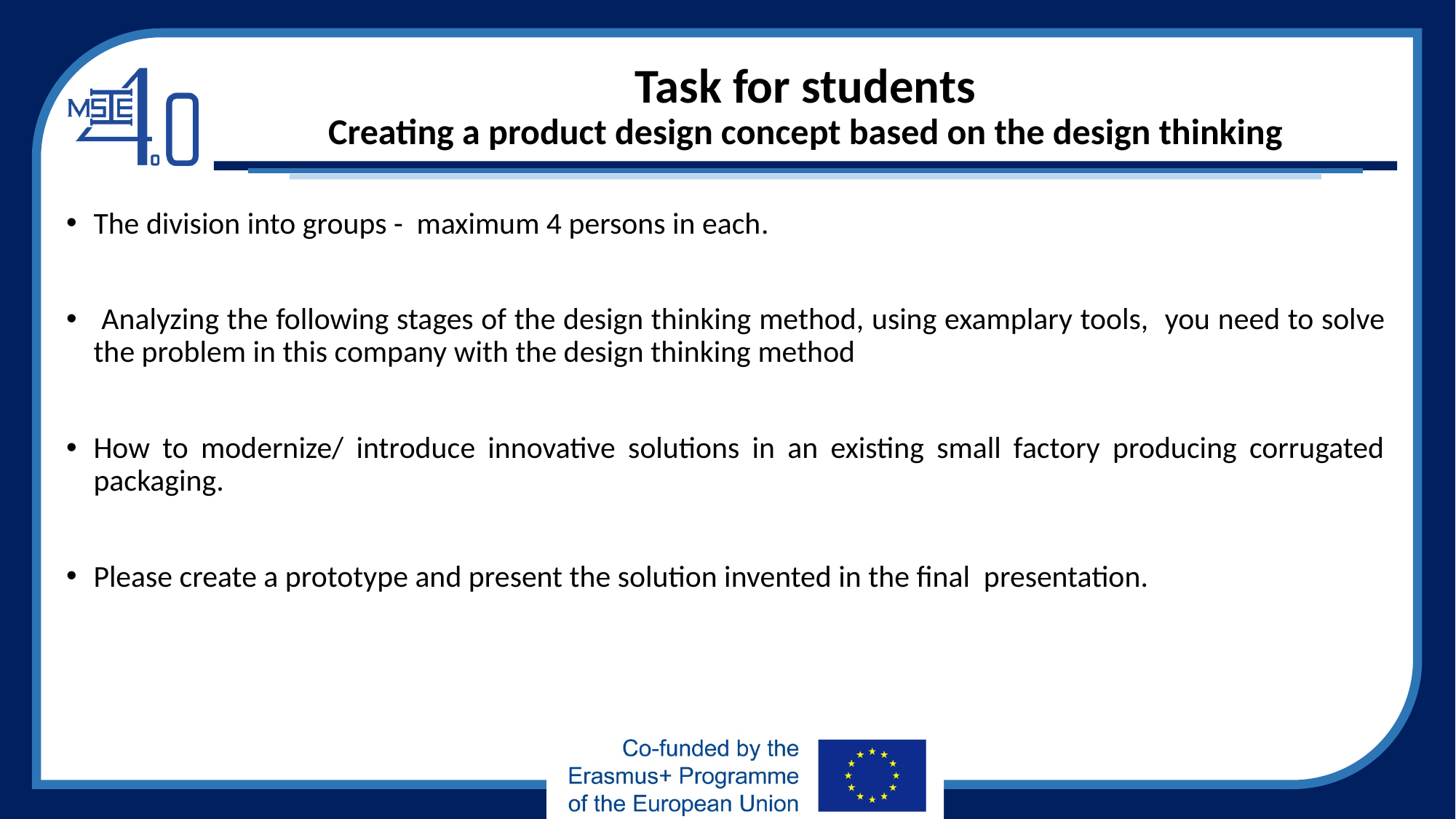

# Task for students Creating a product design concept based on the design thinking
The division into groups -  maximum 4 persons in each.

 Analyzing the following stages of the design thinking method, using examplary tools,  you need to solve the problem in this company with the design thinking method

How to modernize/ introduce innovative solutions in an existing small factory producing corrugated packaging.

Please create a prototype and present the solution invented in the final  presentation.